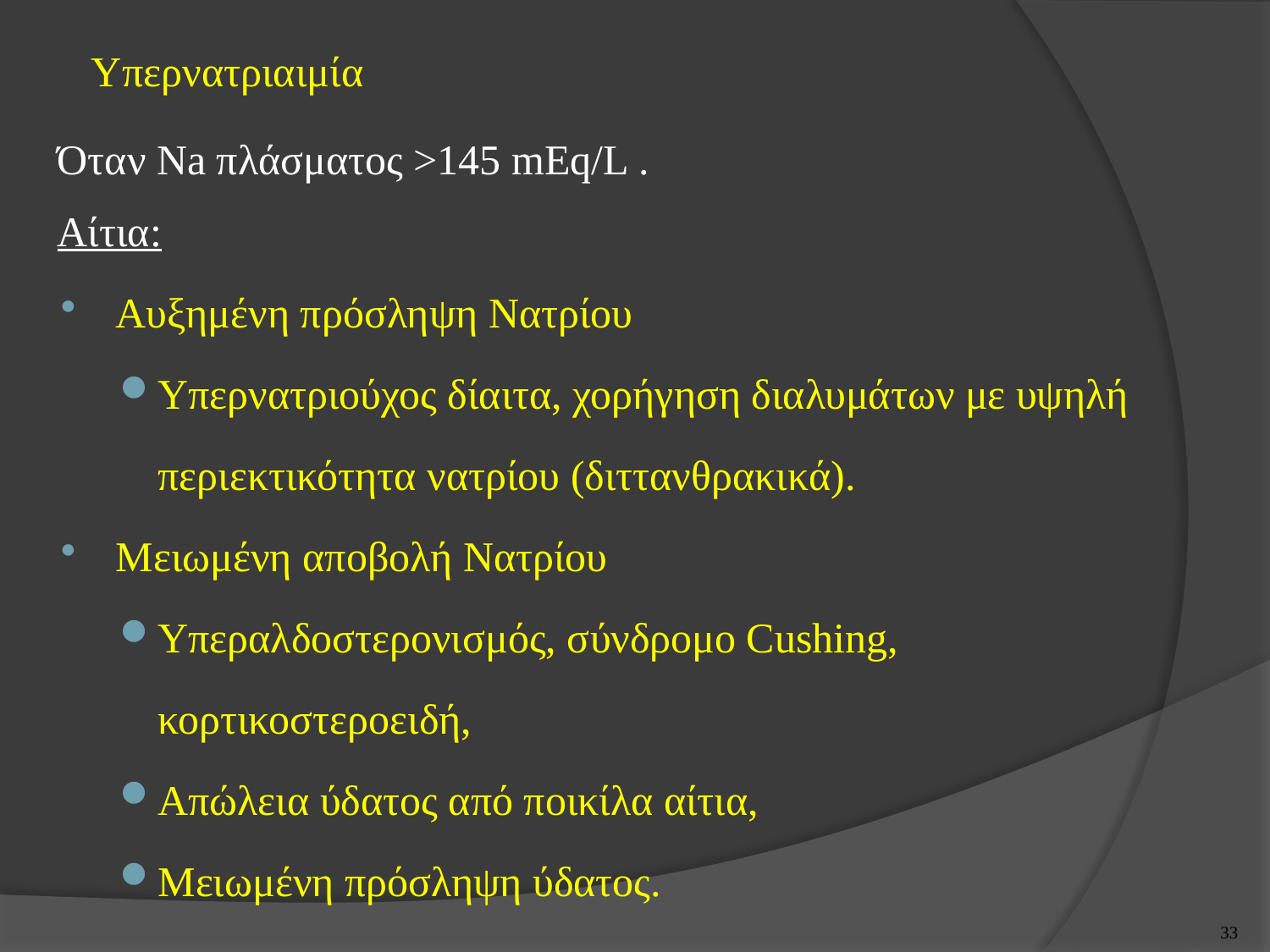

# Υπερνατριαιμία
Όταν Na πλάσματος >145 mEq/L .
Αίτια:
Αυξημένη πρόσληψη Νατρίου
Υπερνατριούχος δίαιτα, χορήγηση διαλυμάτων με υψηλή περιεκτικότητα νατρίου (διττανθρακικά).
Μειωμένη αποβολή Νατρίου
Υπεραλδοστερονισμός, σύνδρομο Cushing, κορτικοστεροειδή,
Απώλεια ύδατος από ποικίλα αίτια,
Μειωμένη πρόσληψη ύδατος.
33